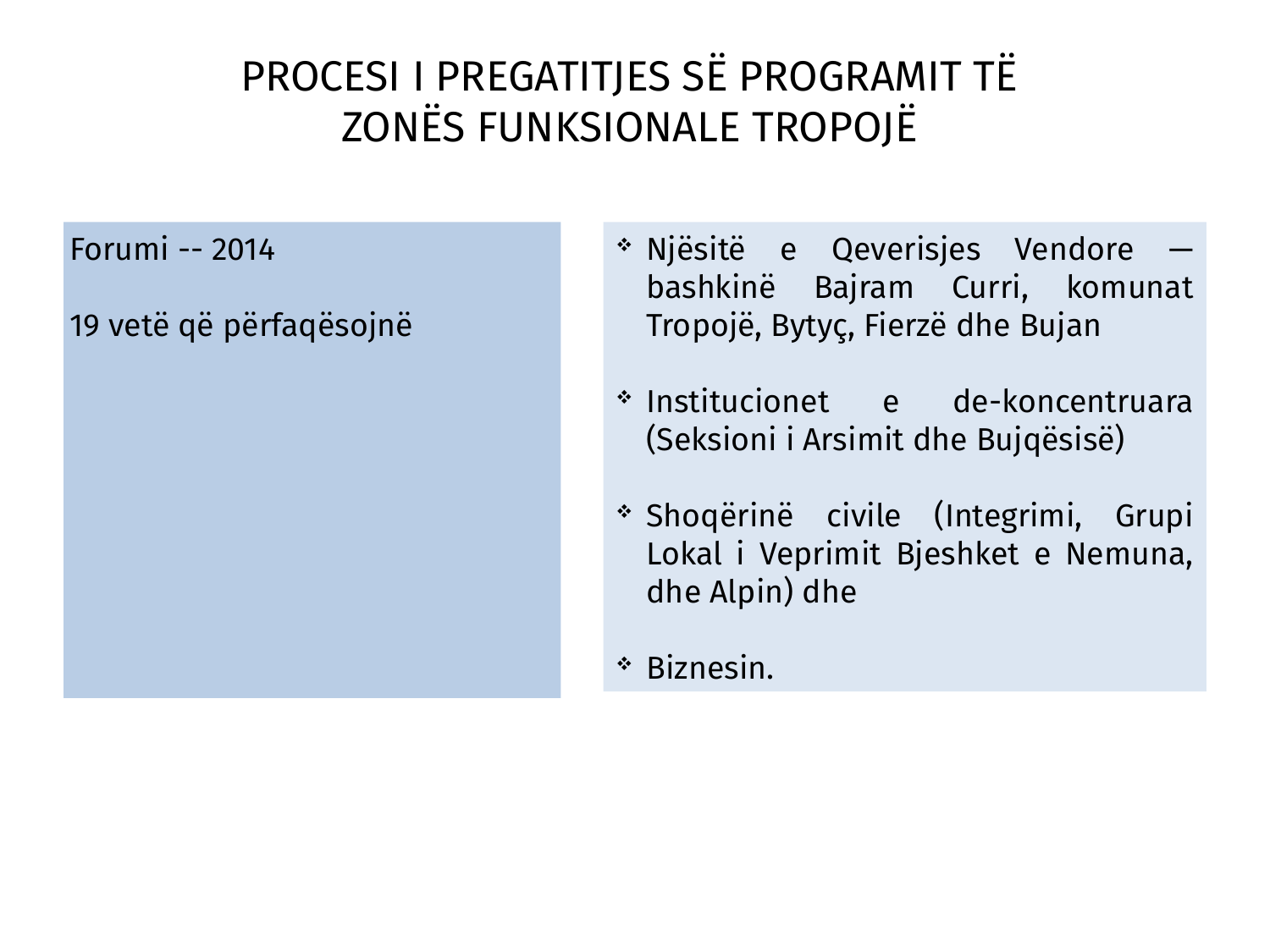

# PROCESI I PREGATITJES SË PROGRAMIT TË ZONËS FUNKSIONALE TROPOJË
Forumi -- 2014

19 vetë që përfaqësojnë

Njësitë e Qeverisjes Vendore — bashkinë Bajram Curri, komunat Tropojë, Bytyç, Fierzë dhe Bujan

Institucionet e de-koncentruara (Seksioni i Arsimit dhe Bujqësisë)

Shoqërinë civile (Integrimi, Grupi Lokal i Veprimit Bjeshket e Nemuna, dhe Alpin) dhe

Biznesin.